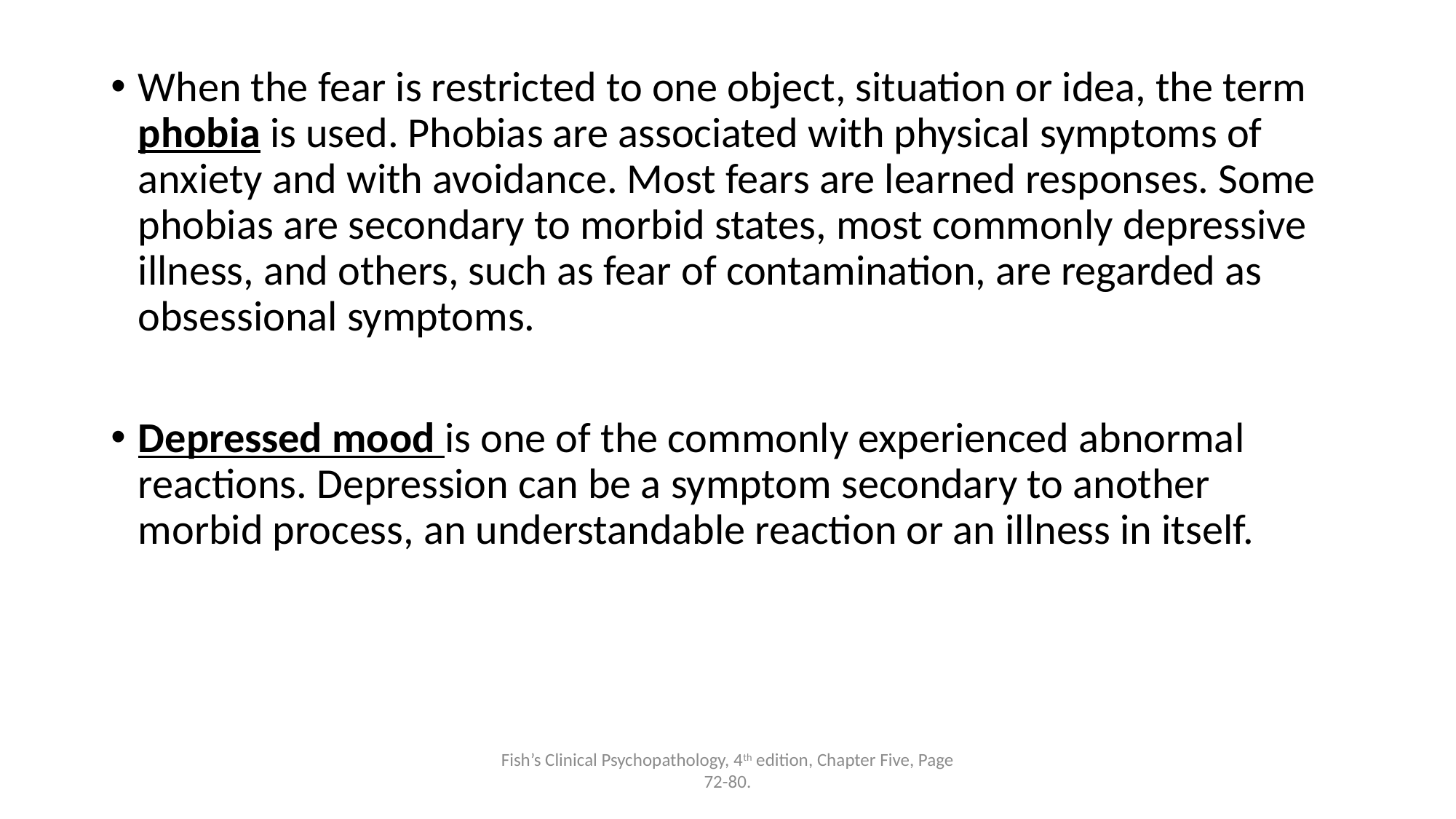

When the fear is restricted to one object, situation or idea, the term phobia is used. Phobias are associated with physical symptoms of anxiety and with avoidance. Most fears are learned responses. Some phobias are secondary to morbid states, most commonly depressive illness, and others, such as fear of contamination, are regarded as obsessional symptoms.

Depressed mood is one of the commonly experienced abnormal reactions. Depression can be a symptom secondary to another morbid process, an understandable reaction or an illness in itself.

Fish’s Clinical Psychopathology, 4th edition, Chapter Five, Page 72-80.